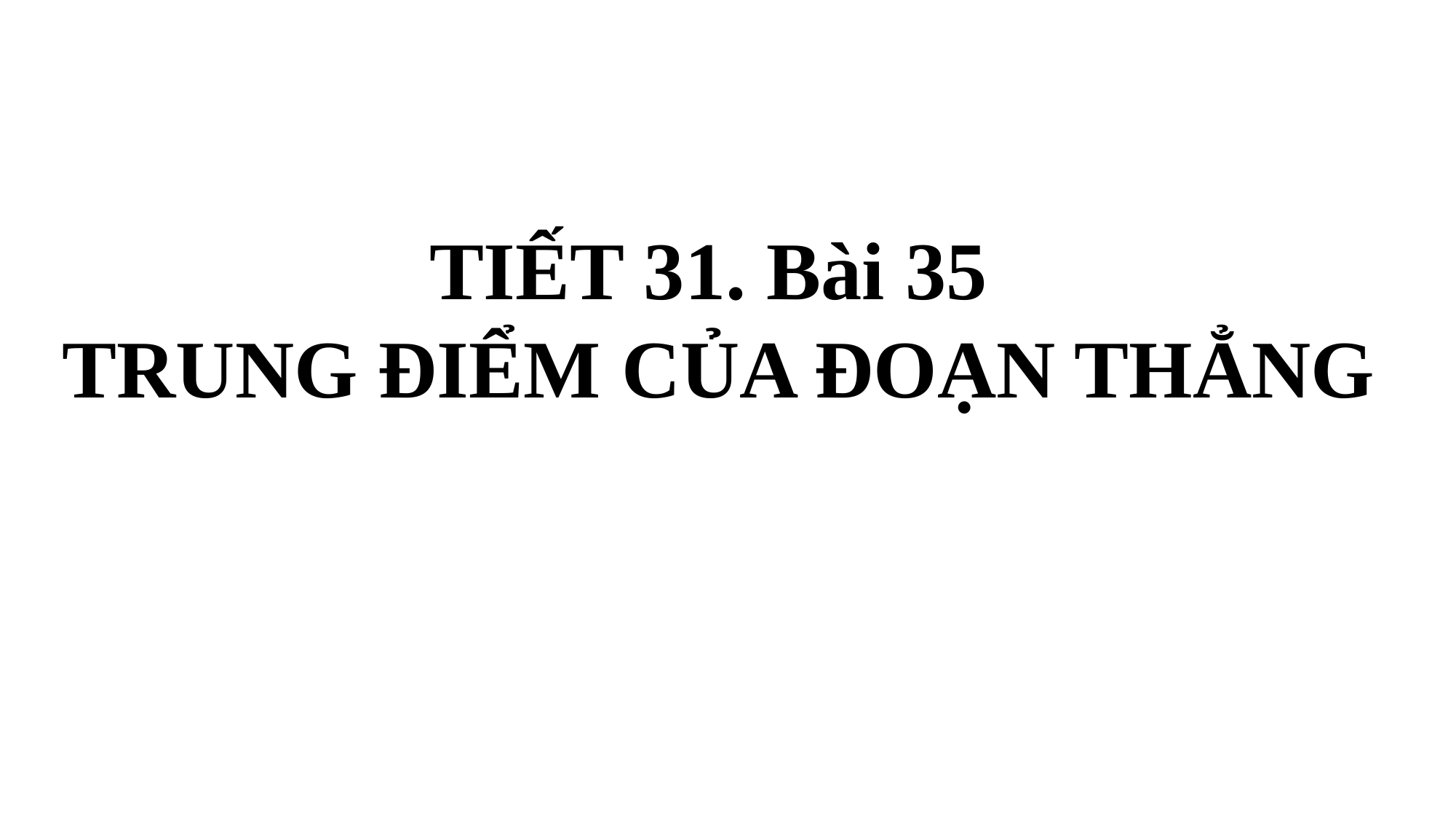

TIẾT 31. Bài 35
 TRUNG ĐIỂM CỦA ĐOẠN THẲNG